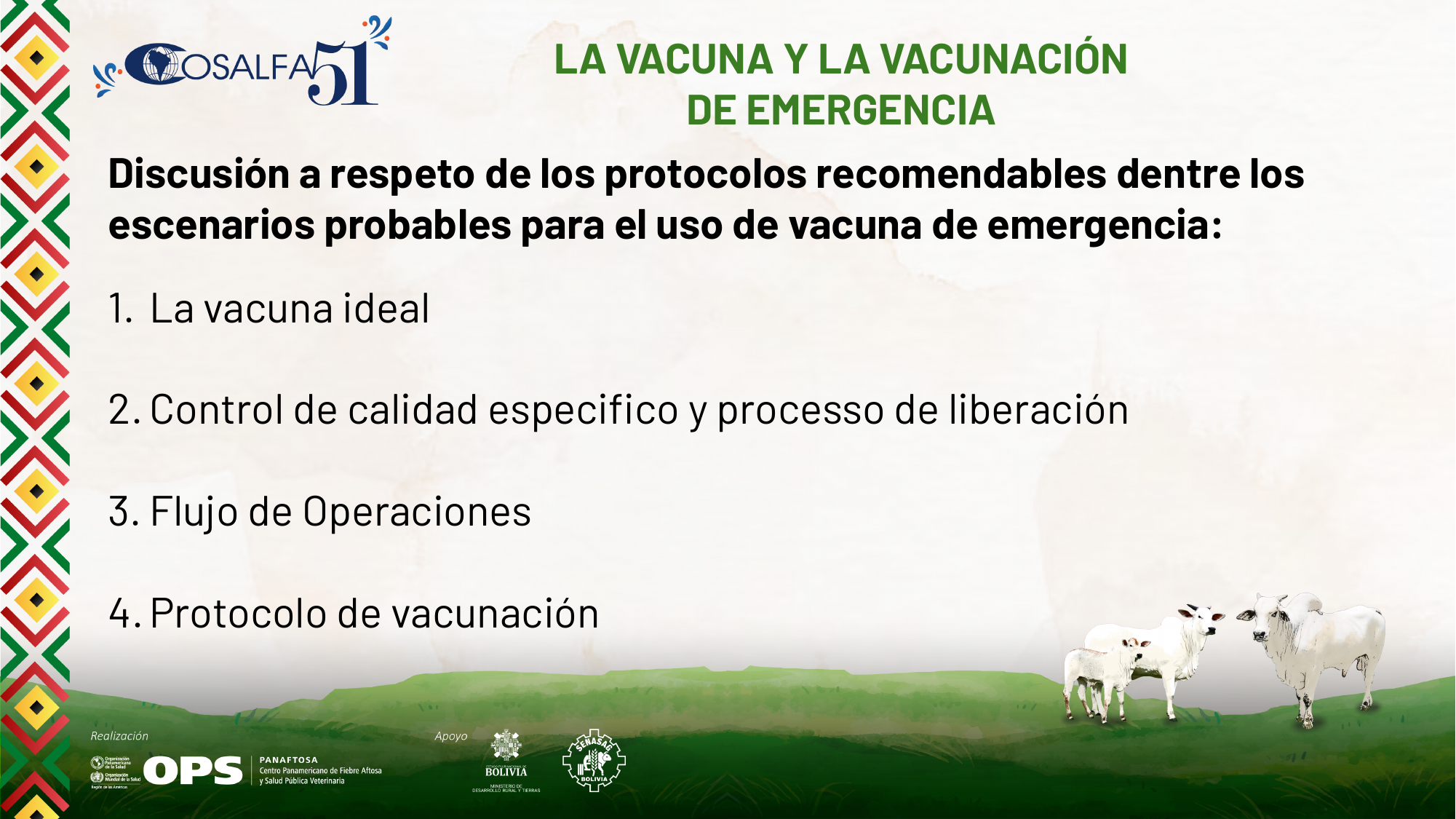

LA VACUNA Y LA VACUNACIÓN
DE EMERGENCIA
Discusión a respeto de los protocolos recomendables dentre los escenarios probables para el uso de vacuna de emergencia:

La vacuna ideal

Control de calidad especifico y processo de liberación

Flujo de Operaciones

Protocolo de vacunación